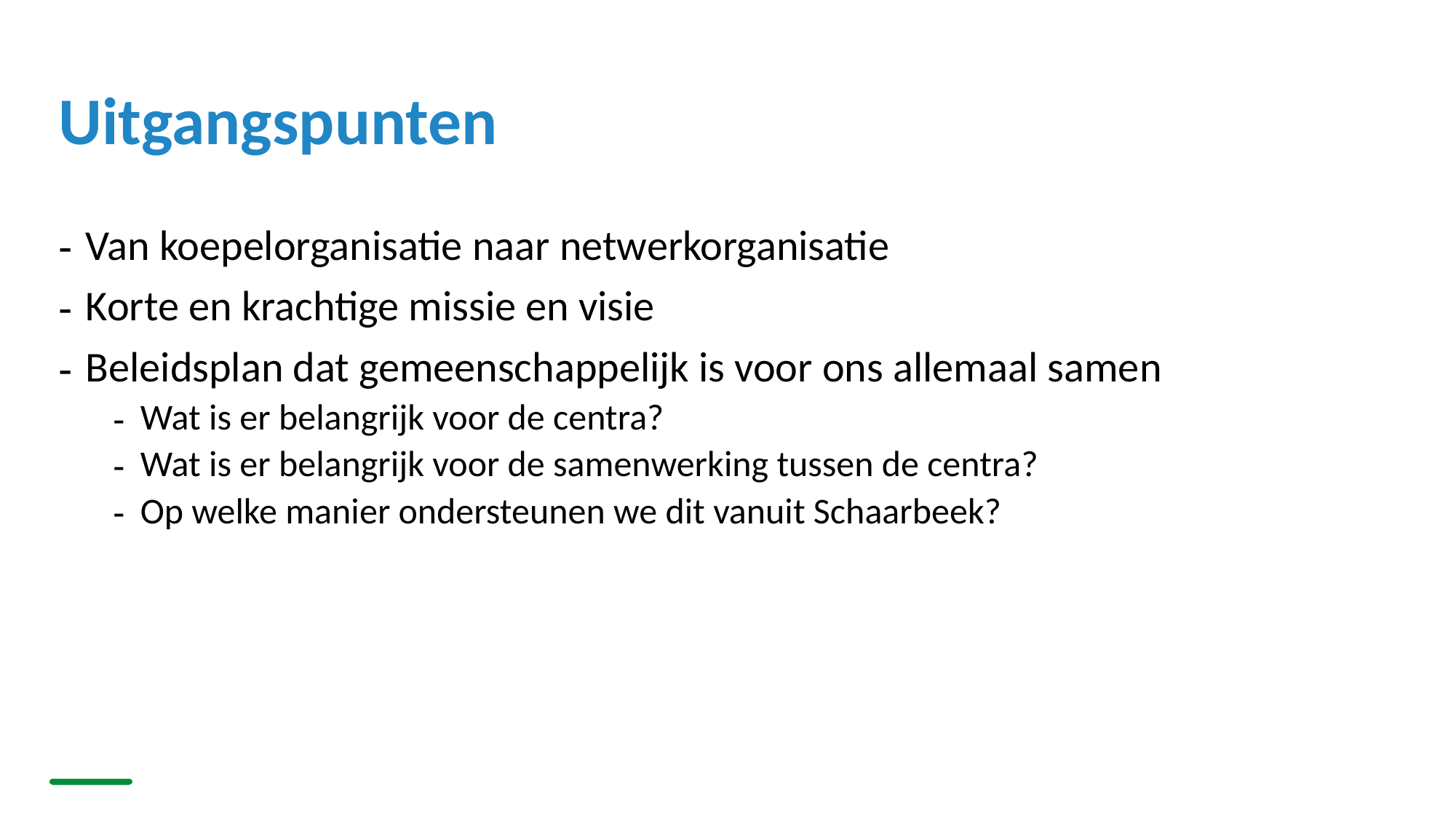

# Uitgangspunten
Van koepelorganisatie naar netwerkorganisatie
Korte en krachtige missie en visie
Beleidsplan dat gemeenschappelijk is voor ons allemaal samen
Wat is er belangrijk voor de centra?
Wat is er belangrijk voor de samenwerking tussen de centra?
Op welke manier ondersteunen we dit vanuit Schaarbeek?